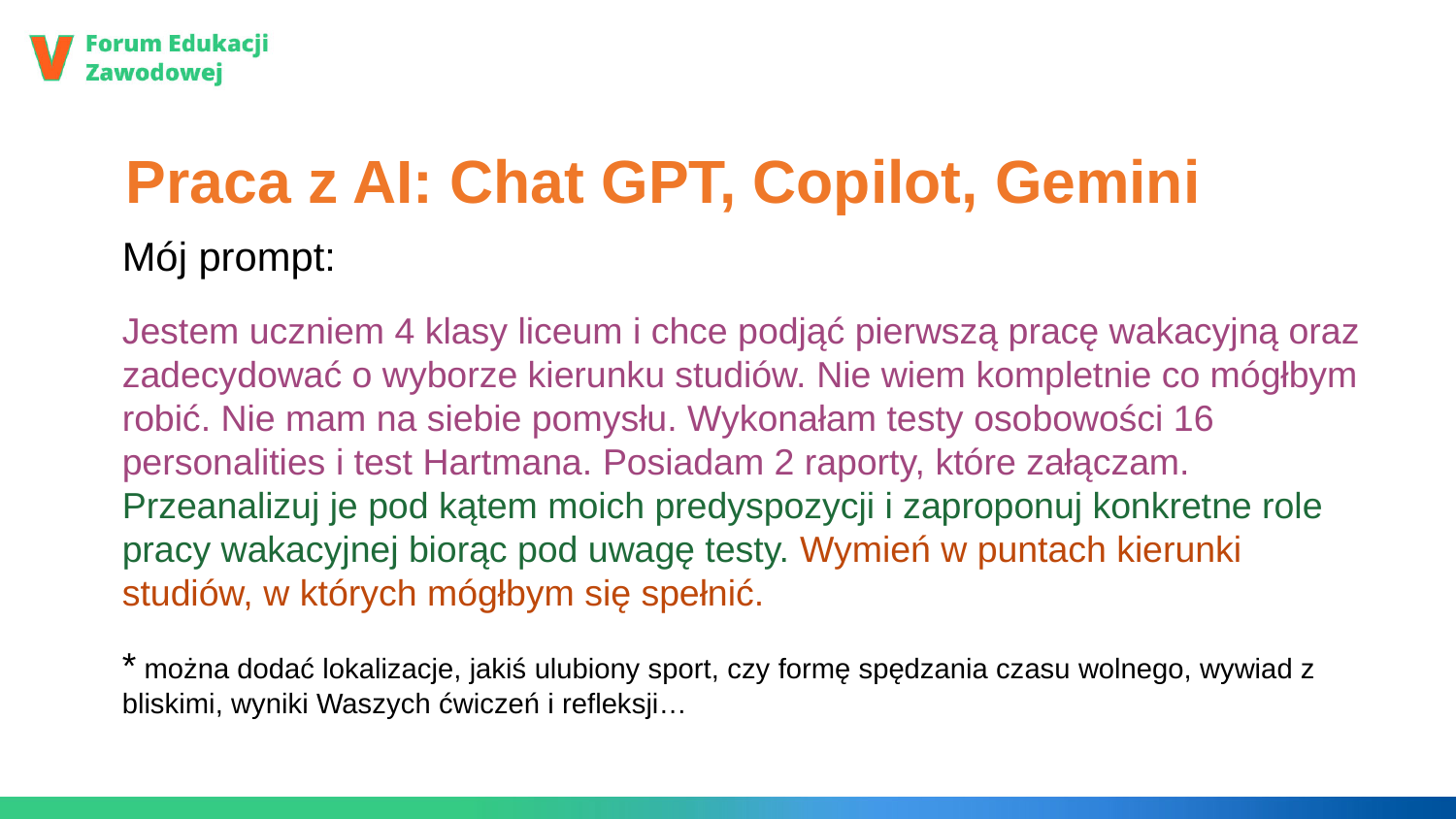

Praca z AI: Chat GPT, Copilot, Gemini

Mój prompt:
Jestem uczniem 4 klasy liceum i chce podjąć pierwszą pracę wakacyjną oraz zadecydować o wyborze kierunku studiów. Nie wiem kompletnie co mógłbym robić. Nie mam na siebie pomysłu. Wykonałam testy osobowości 16 personalities i test Hartmana. Posiadam 2 raporty, które załączam. Przeanalizuj je pod kątem moich predyspozycji i zaproponuj konkretne role pracy wakacyjnej biorąc pod uwagę testy. Wymień w puntach kierunki studiów, w których mógłbym się spełnić.
* można dodać lokalizacje, jakiś ulubiony sport, czy formę spędzania czasu wolnego, wywiad z bliskimi, wyniki Waszych ćwiczeń i refleksji…